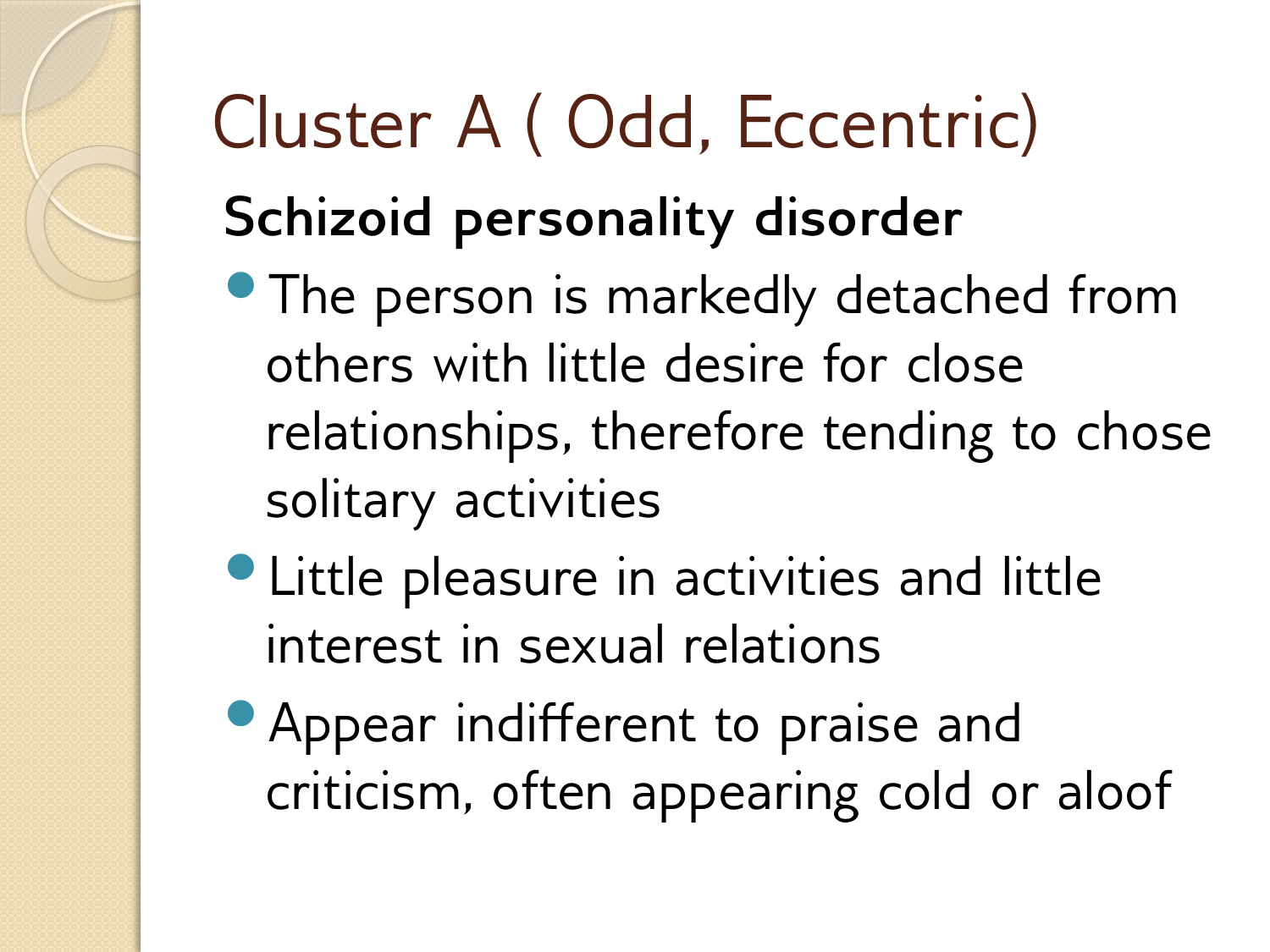

# Cluster A ( Odd, Eccentric)
Schizoid personality disorder
The person is markedly detached from others with little desire for close relationships, therefore tending to chose solitary activities
Little pleasure in activities and little interest in sexual relations
Appear indifferent to praise and criticism, often appearing cold or aloof